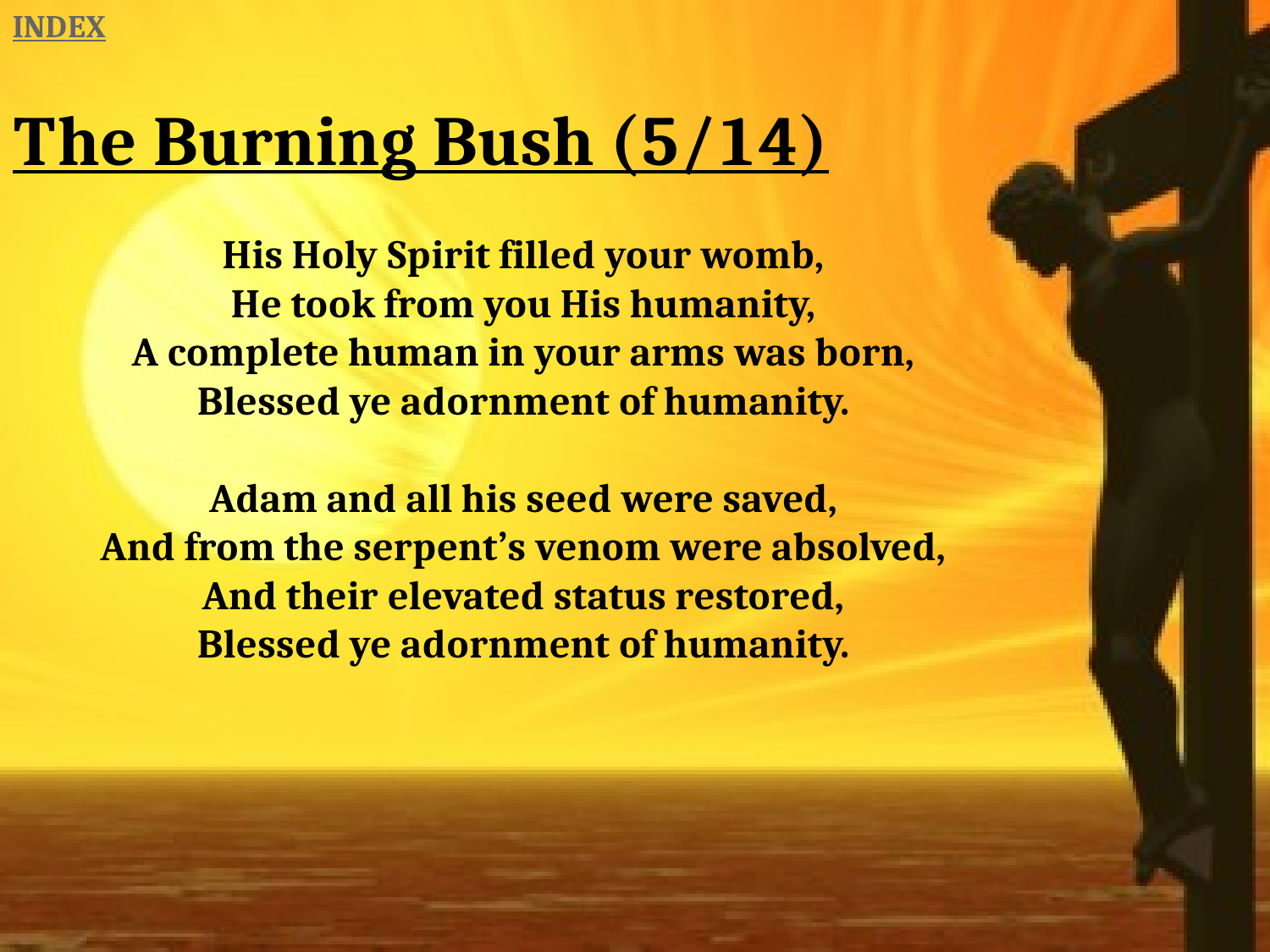

INDEX

The Burning Bush (5/14)
His Holy Spirit filled your womb,
He took from you His humanity,
A complete human in your arms was born,
Blessed ye adornment of humanity.

Adam and all his seed were saved,
And from the serpent’s venom were absolved,
And their elevated status restored,
Blessed ye adornment of humanity.